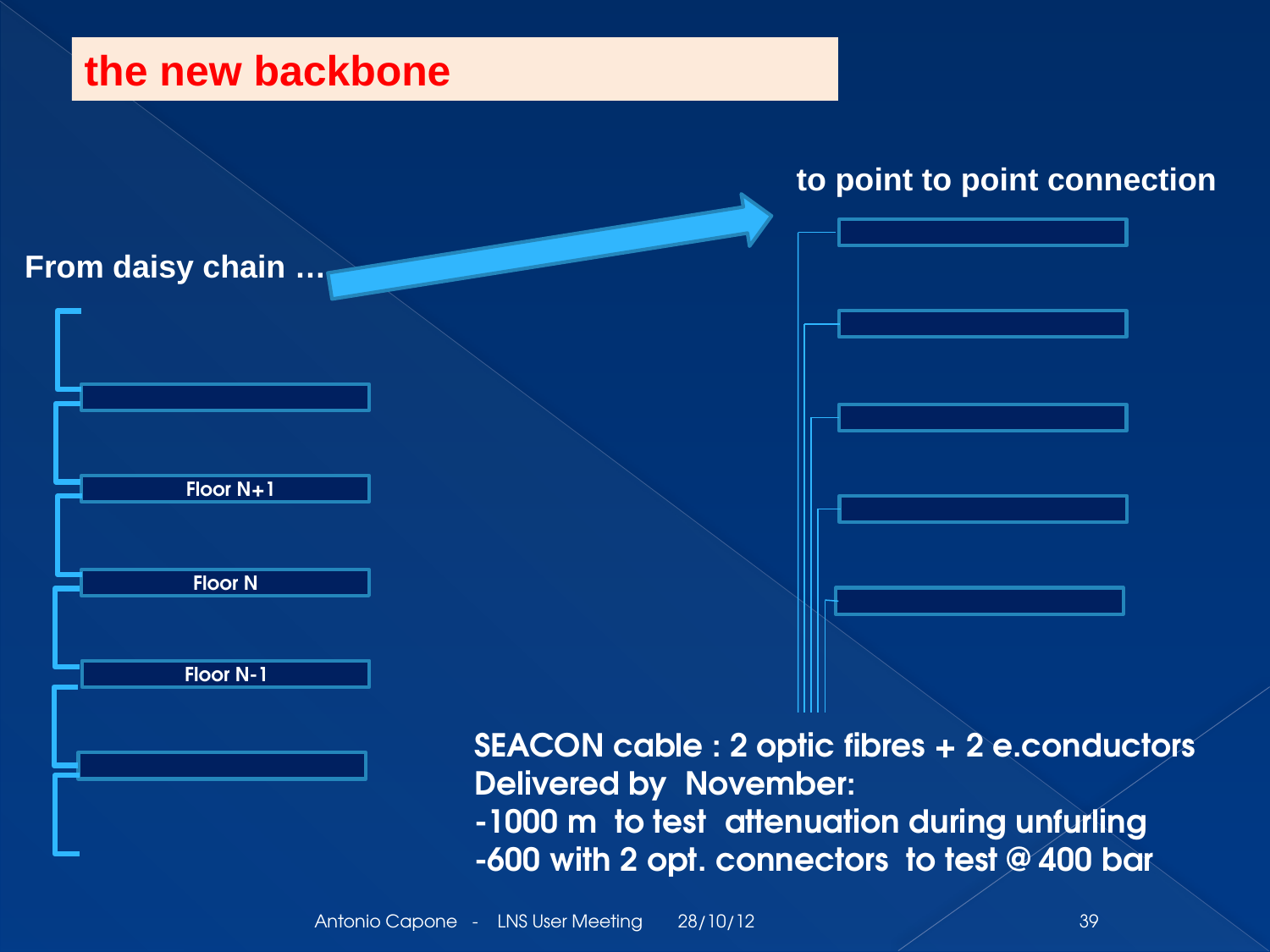

the new backbone
to point to point connection

From daisy chain …

Floor N+1

Floor N

Floor N-1

SEACON cable : 2 optic fibres + 2 e.conductors
Delivered by  November:
-1000 m  to test  attenuation during unfurling
-600 with 2 opt. connectors  to test @ 400 bar
28/10/12
39
Antonio Capone   -    LNS User Meeting